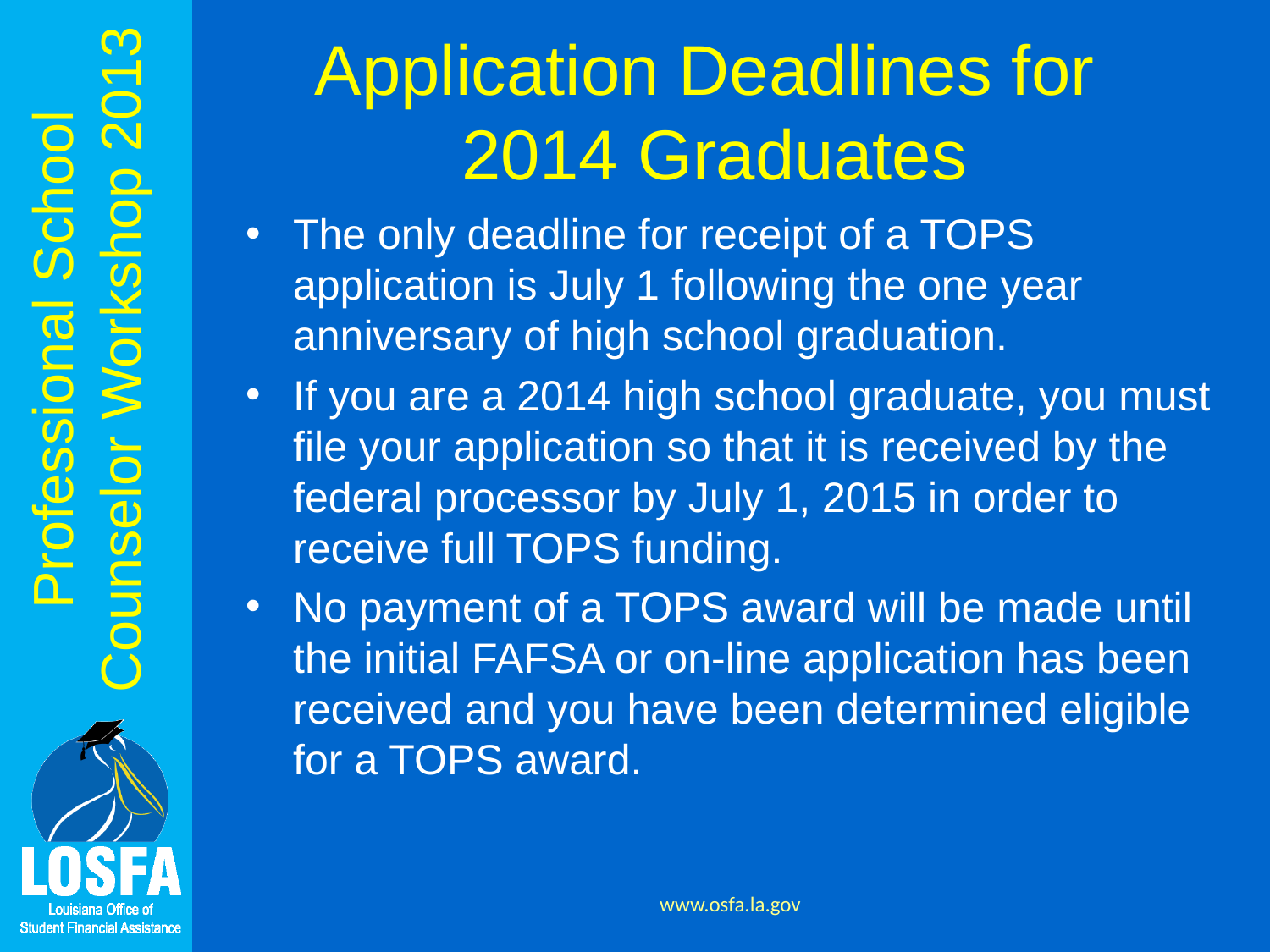

# Application Deadlines for 2014 Graduates
The only deadline for receipt of a TOPS application is July 1 following the one year anniversary of high school graduation.
If you are a 2014 high school graduate, you must file your application so that it is received by the federal processor by July 1, 2015 in order to receive full TOPS funding.
No payment of a TOPS award will be made until the initial FAFSA or on-line application has been received and you have been determined eligible for a TOPS award.
www.osfa.la.gov